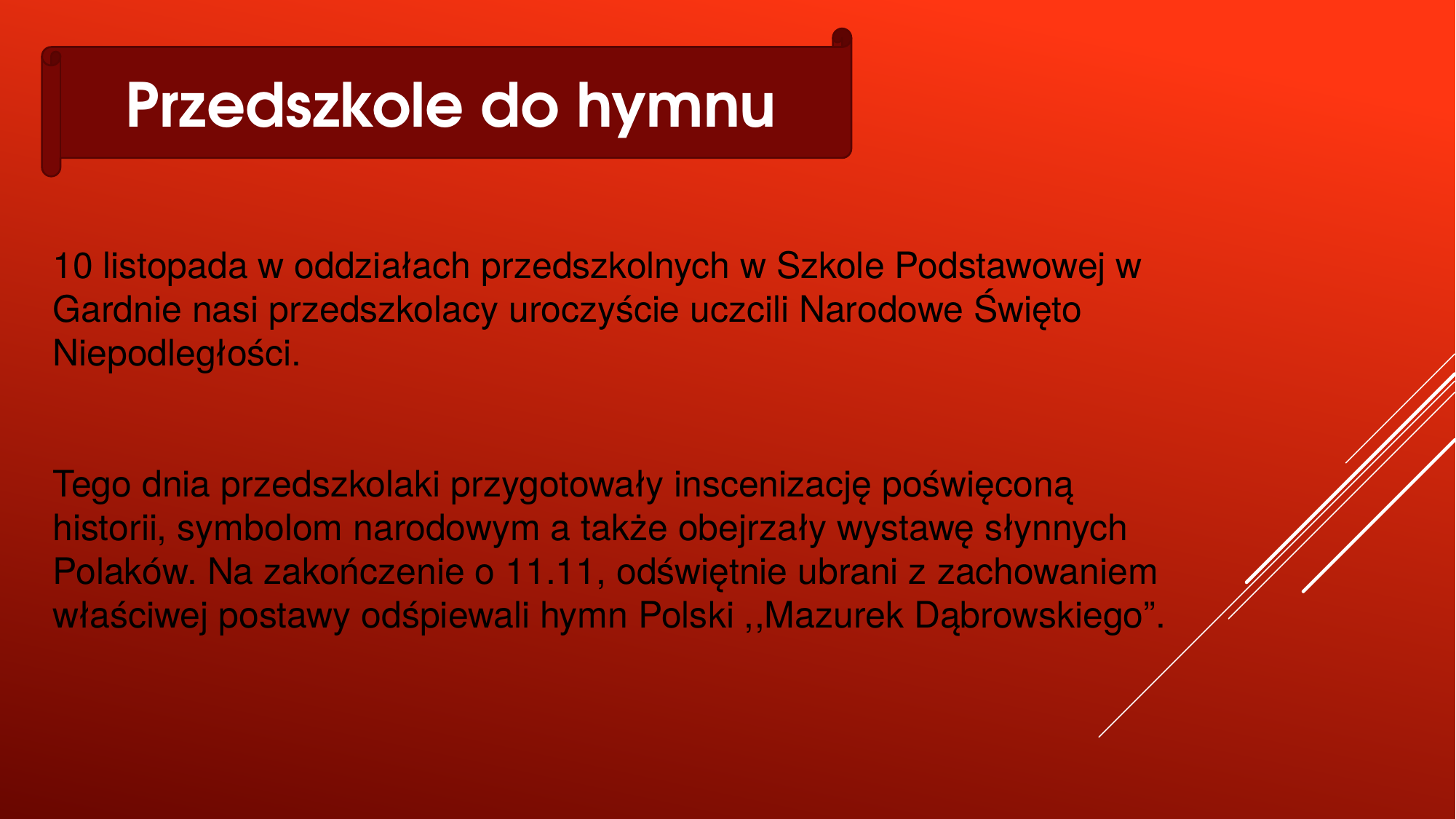

Przedszkole do hymnu
10 listopada w oddziałach przedszkolnych w Szkole Podstawowej w Gardnie nasi przedszkolacy uroczyście uczcili Narodowe Święto Niepodległości.

Tego dnia przedszkolaki przygotowały inscenizację poświęconą historii, symbolom narodowym a także obejrzały wystawę słynnych Polaków. Na zakończenie o 11.11, odświętnie ubrani z zachowaniem właściwej postawy odśpiewali hymn Polski ,,Mazurek Dąbrowskiego”.